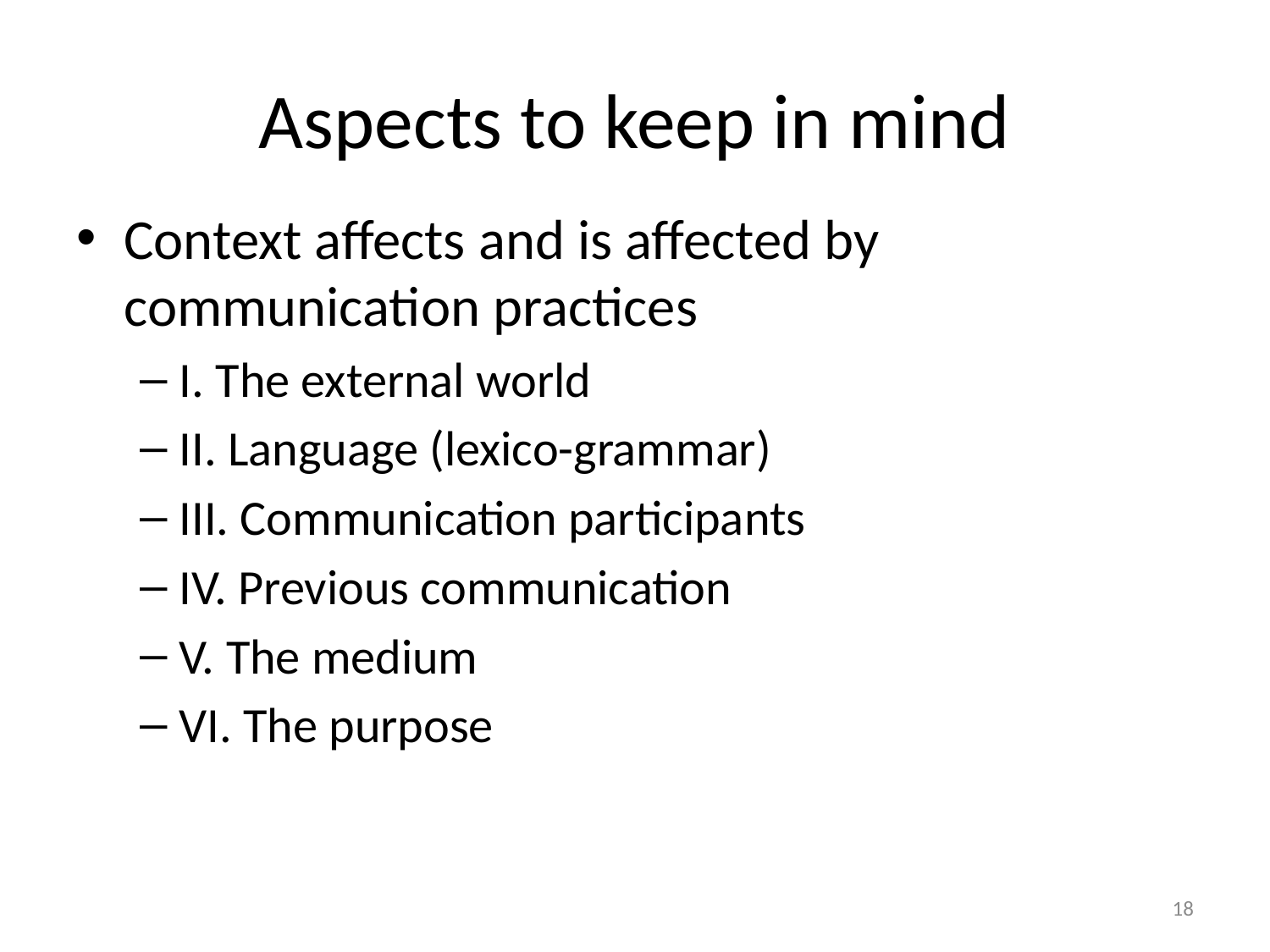

# Aspects to keep in mind
Context affects and is affected by communication practices
I. The external world
II. Language (lexico-grammar)
III. Communication participants
IV. Previous communication
V. The medium
VI. The purpose

18